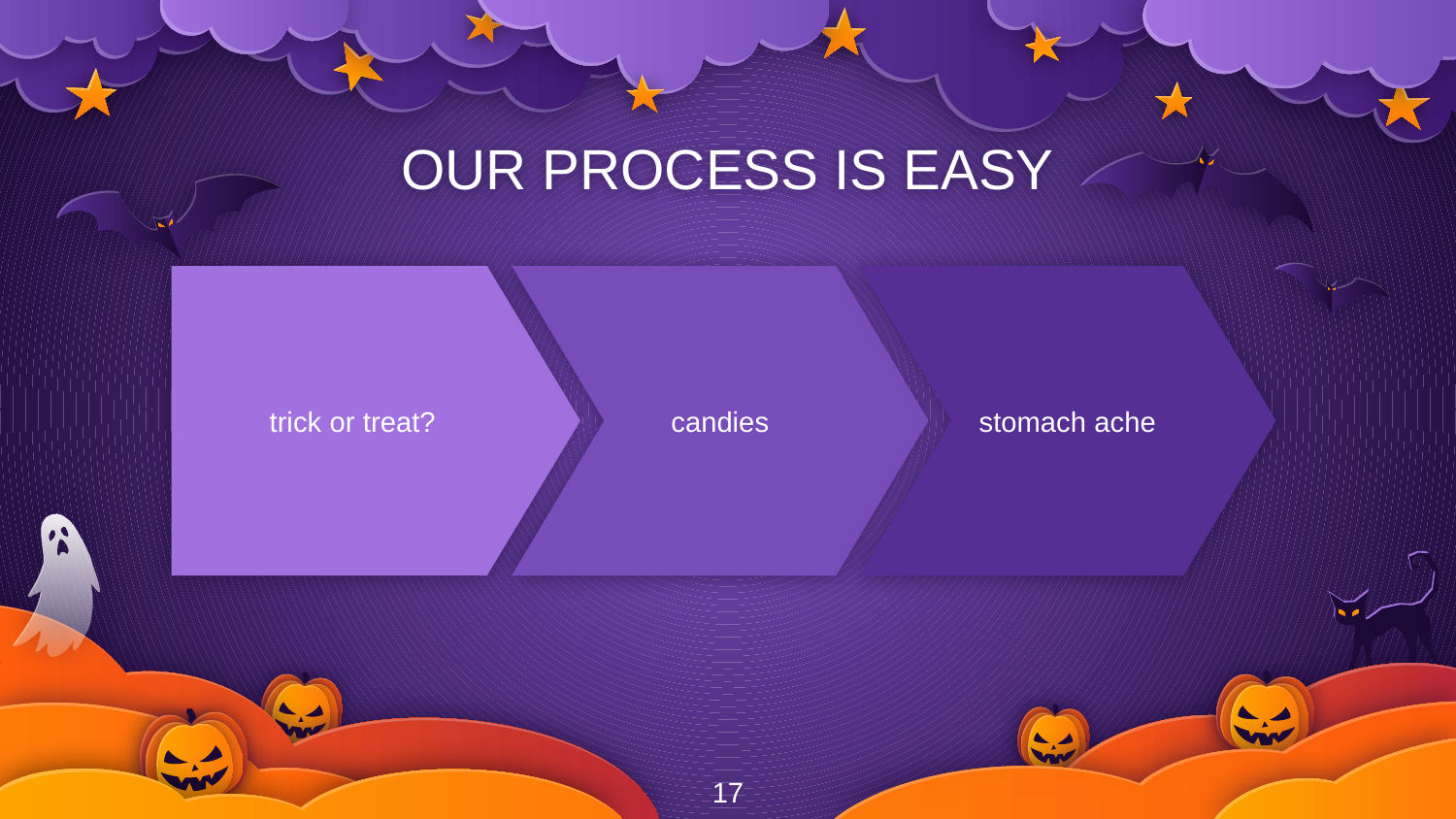

# OUR PROCESS IS EASY
trick or treat?
candies
stomach ache
17